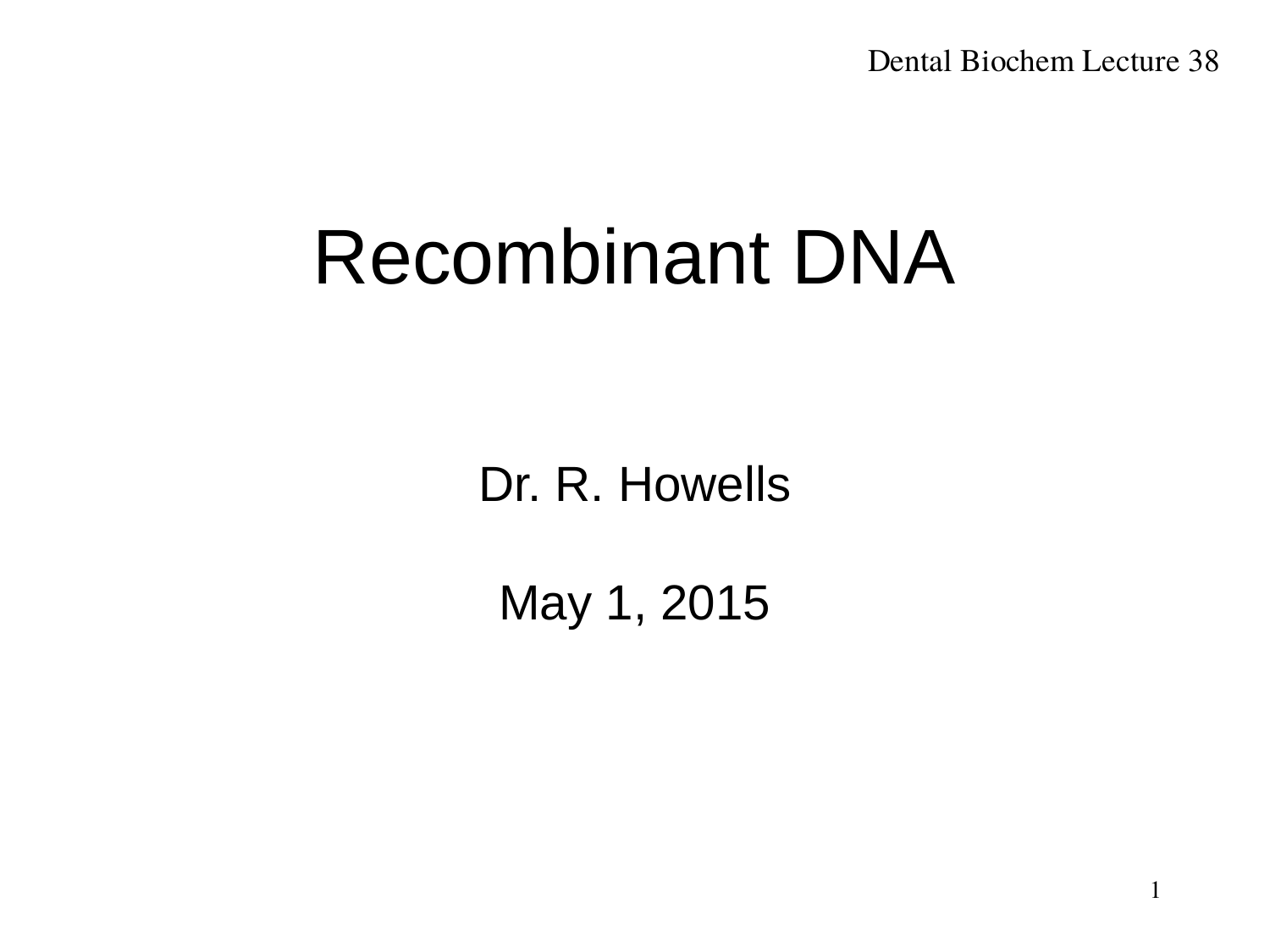

Dental Biochem Lecture 38
# Recombinant DNA Dr. R. Howells May 1, 2015
1